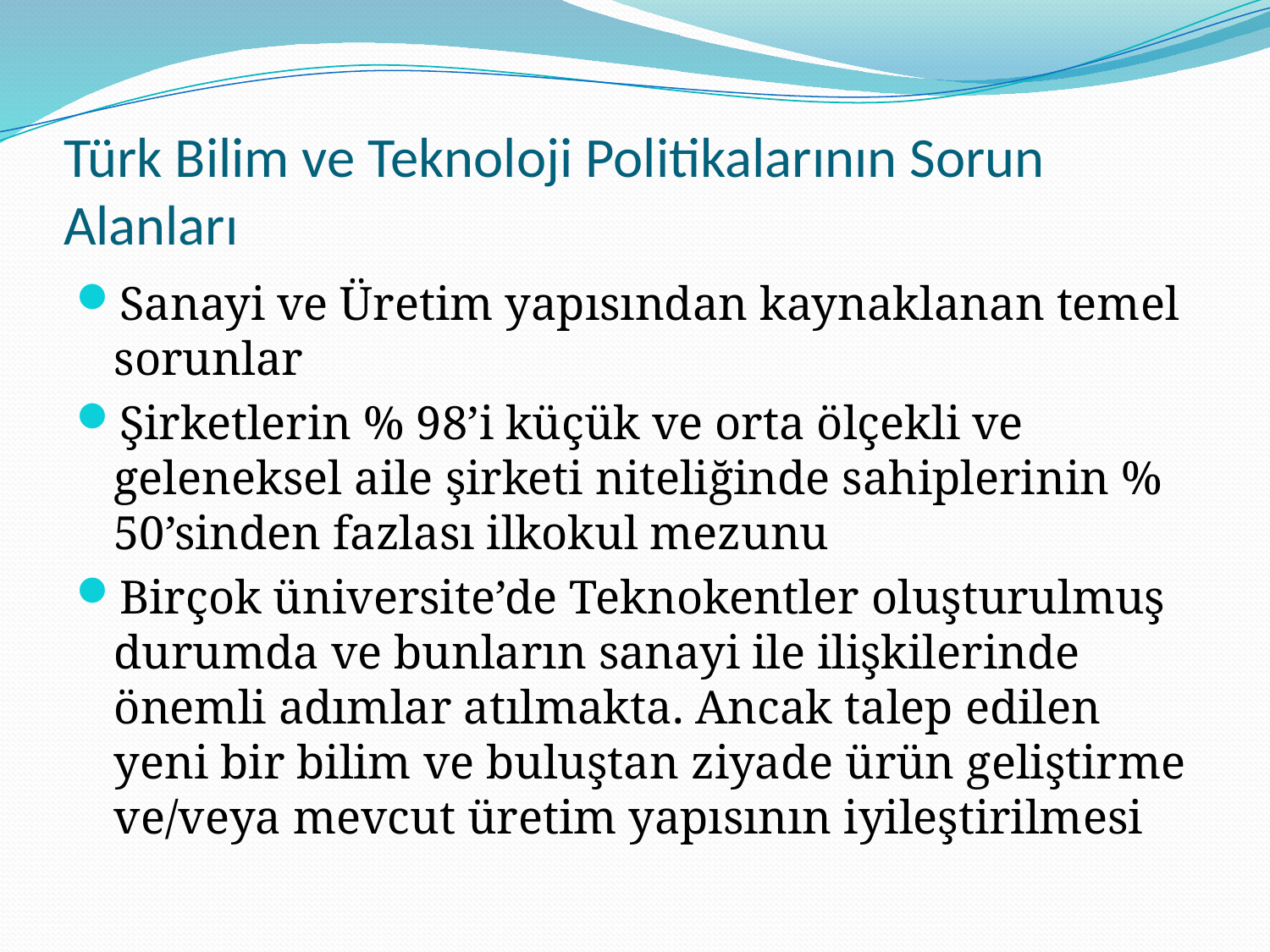

# Türk Bilim ve Teknoloji Politikalarının Sorun Alanları
Sanayi ve Üretim yapısından kaynaklanan temel sorunlar
Şirketlerin % 98’i küçük ve orta ölçekli ve geleneksel aile şirketi niteliğinde sahiplerinin % 50’sinden fazlası ilkokul mezunu
Birçok üniversite’de Teknokentler oluşturulmuş durumda ve bunların sanayi ile ilişkilerinde önemli adımlar atılmakta. Ancak talep edilen yeni bir bilim ve buluştan ziyade ürün geliştirme ve/veya mevcut üretim yapısının iyileştirilmesi